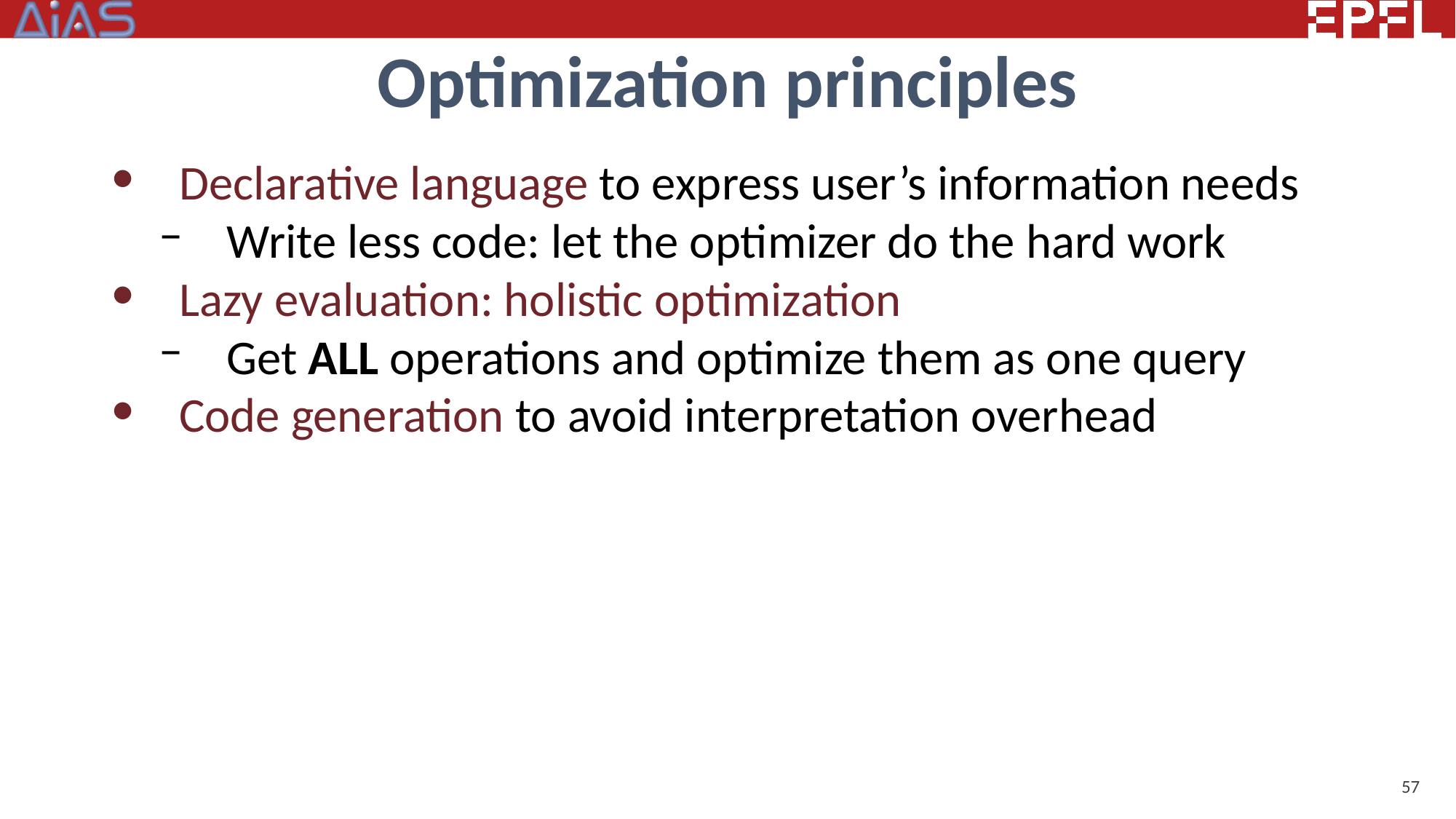

# Optimization principles
Declarative language to express user’s information needs
Write less code: let the optimizer do the hard work
Lazy evaluation: holistic optimization
Get ALL operations and optimize them as one query
Code generation to avoid interpretation overhead
57